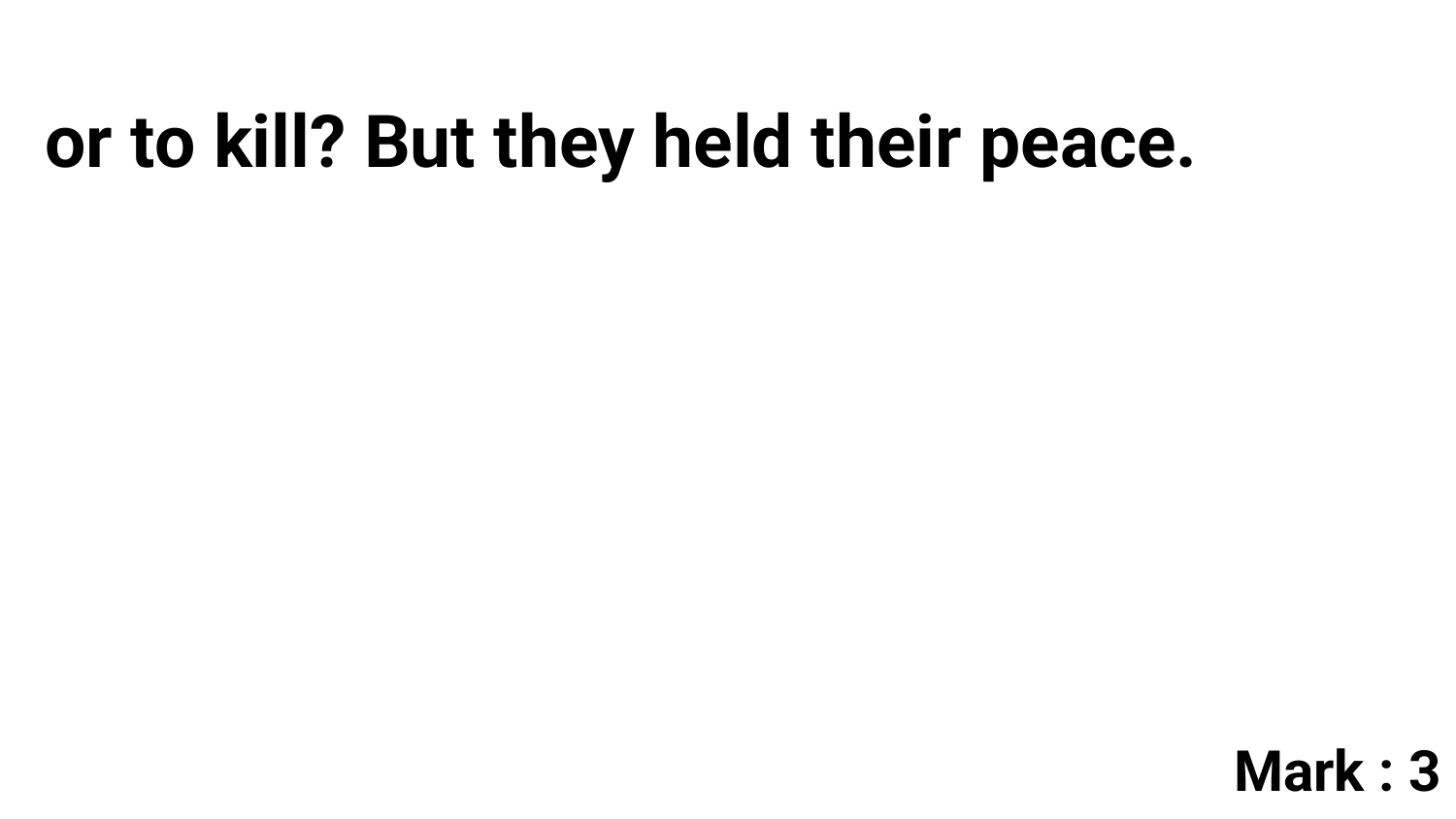

or to kill? But they held their peace.
Mark : 3